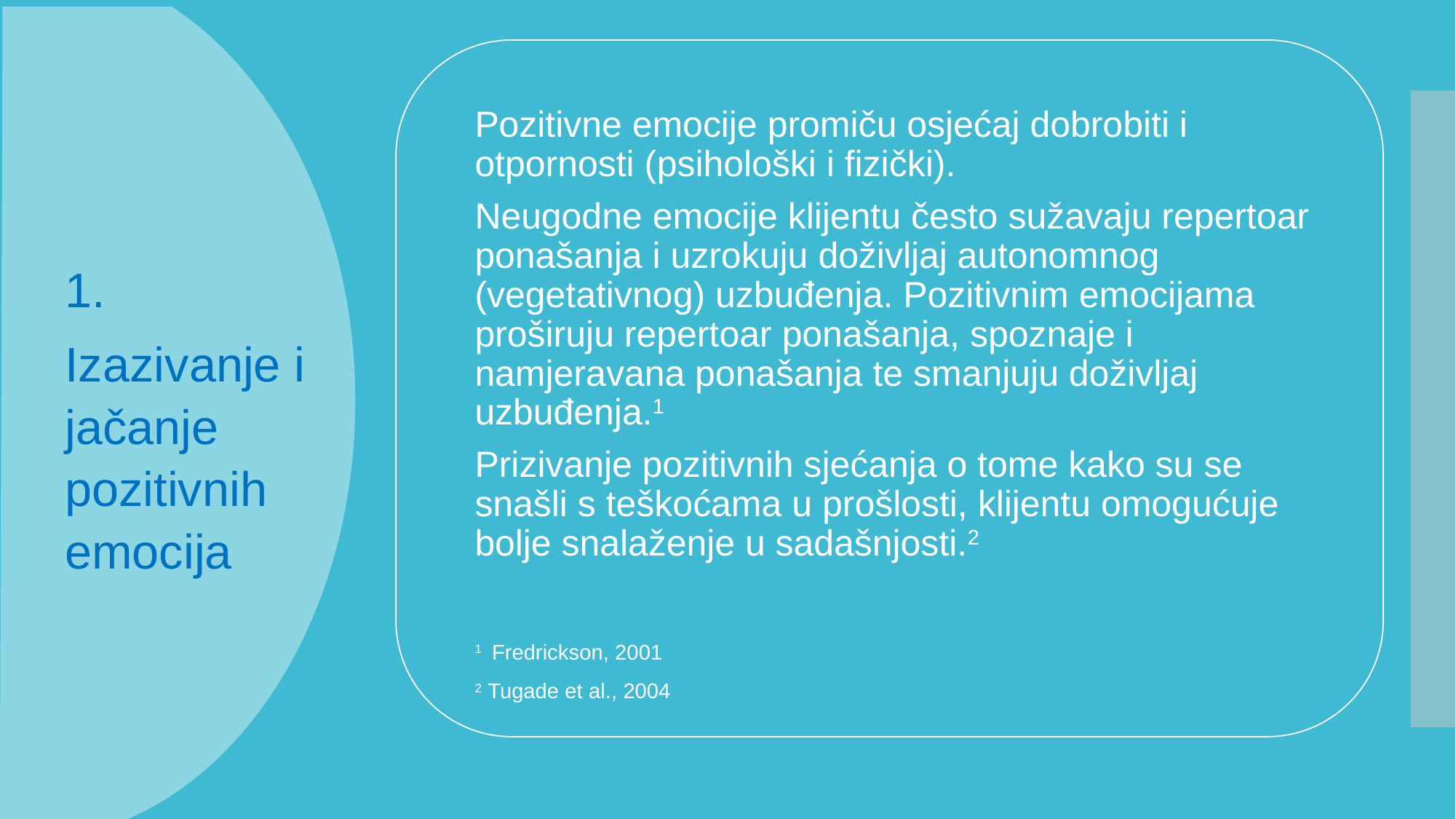

1.
Izazivanje i jačanje pozitivnih emocija

Pozitivne emocije promiču osjećaj dobrobiti i otpornosti (psihološki i fizički).
Neugodne emocije klijentu često sužavaju repertoar ponašanja i uzrokuju doživljaj autonomnog (vegetativnog) uzbuđenja. Pozitivnim emocijama proširuju repertoar ponašanja, spoznaje i namjeravana ponašanja te smanjuju doživljaj uzbuđenja.1
Prizivanje pozitivnih sjećanja o tome kako su se snašli s teškoćama u prošlosti, klijentu omogućuje bolje snalaženje u sadašnjosti.2

1 Fredrickson, 2001
2 Tugade et al., 2004

#